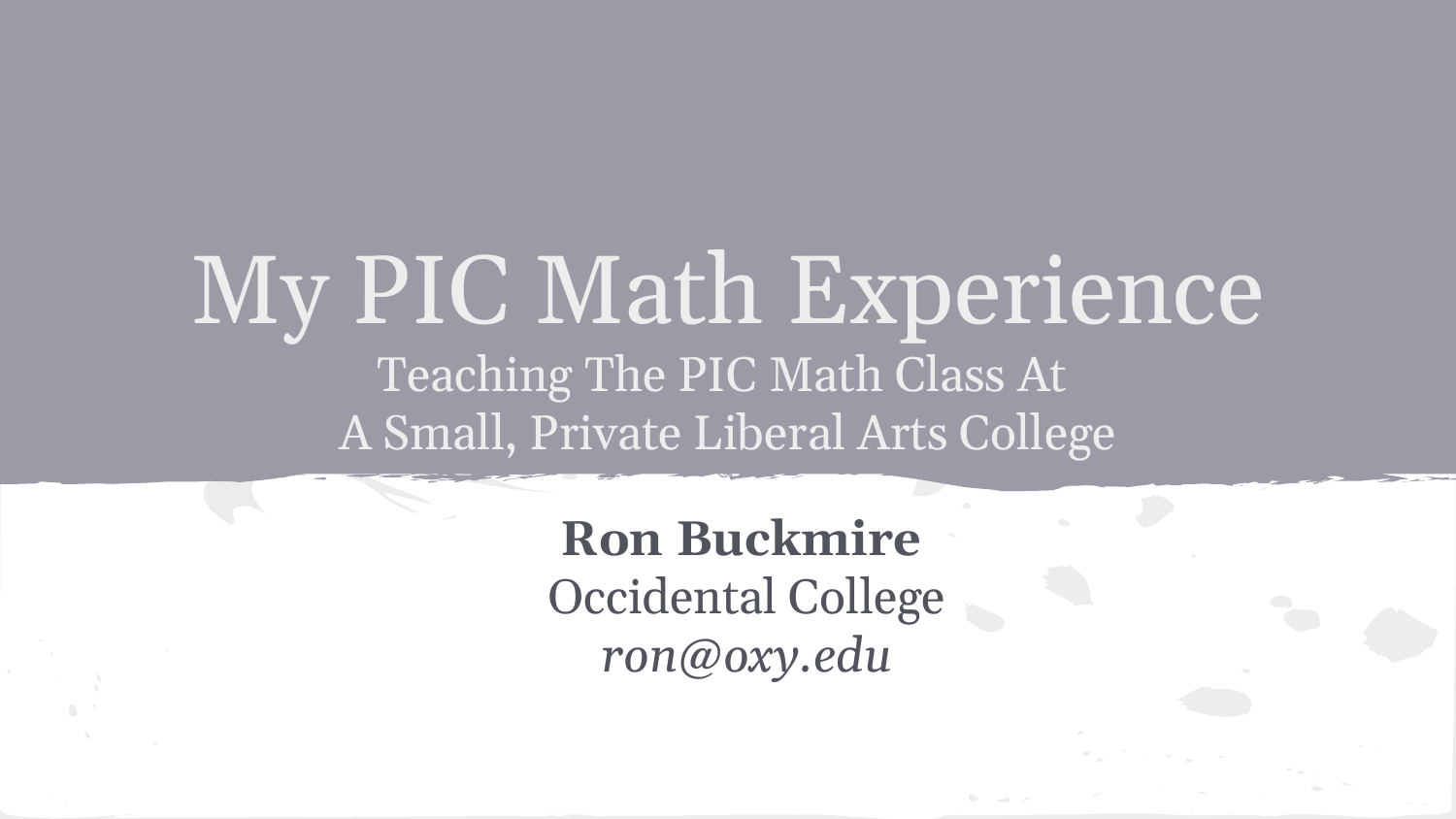

# My PIC Math Experience
Teaching The PIC Math Class At
A Small, Private Liberal Arts College
Ron Buckmire
Occidental College
ron@oxy.edu